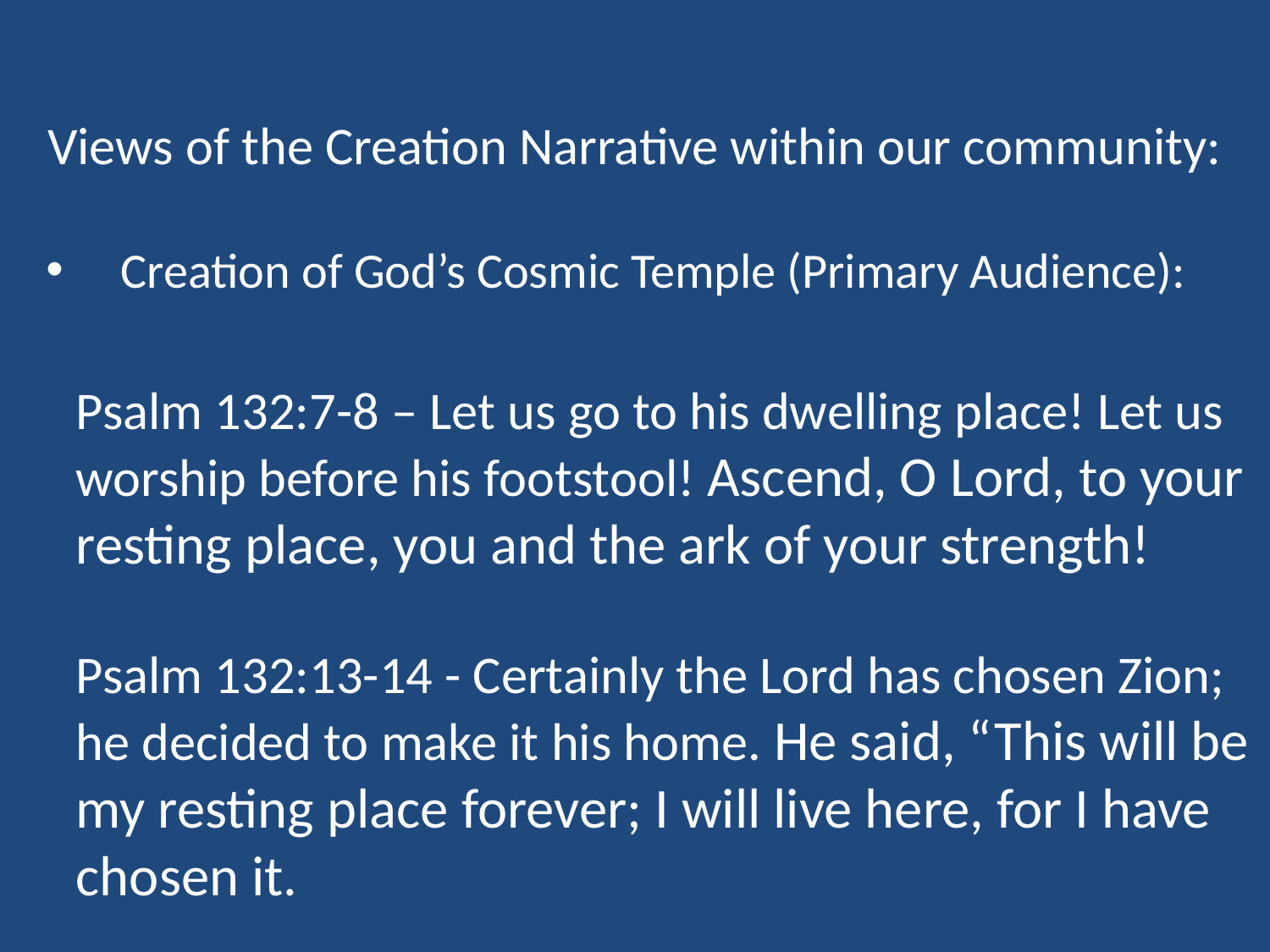

Views of the Creation Narrative within our community:
    Creation of God’s Cosmic Temple (Primary Audience):
Psalm 132:7-8 – Let us go to his dwelling place! Let us worship before his footstool! Ascend, O Lord, to your resting place, you and the ark of your strength!
Psalm 132:13-14 - Certainly the Lord has chosen Zion; he decided to make it his home. He said, “This will be my resting place forever; I will live here, for I have chosen it.